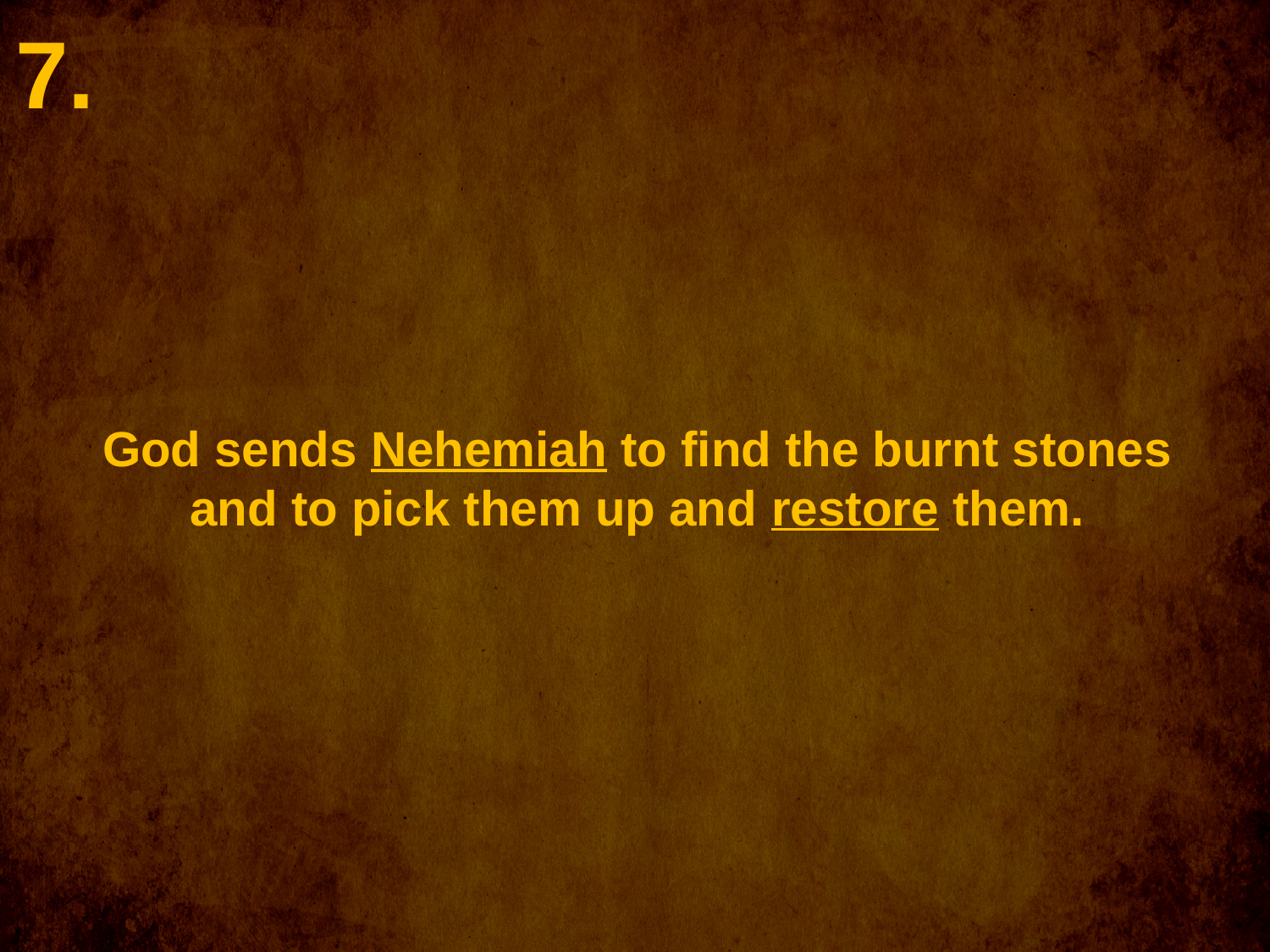

7.
God sends Nehemiah to find the burnt stones and to pick them up and restore them.